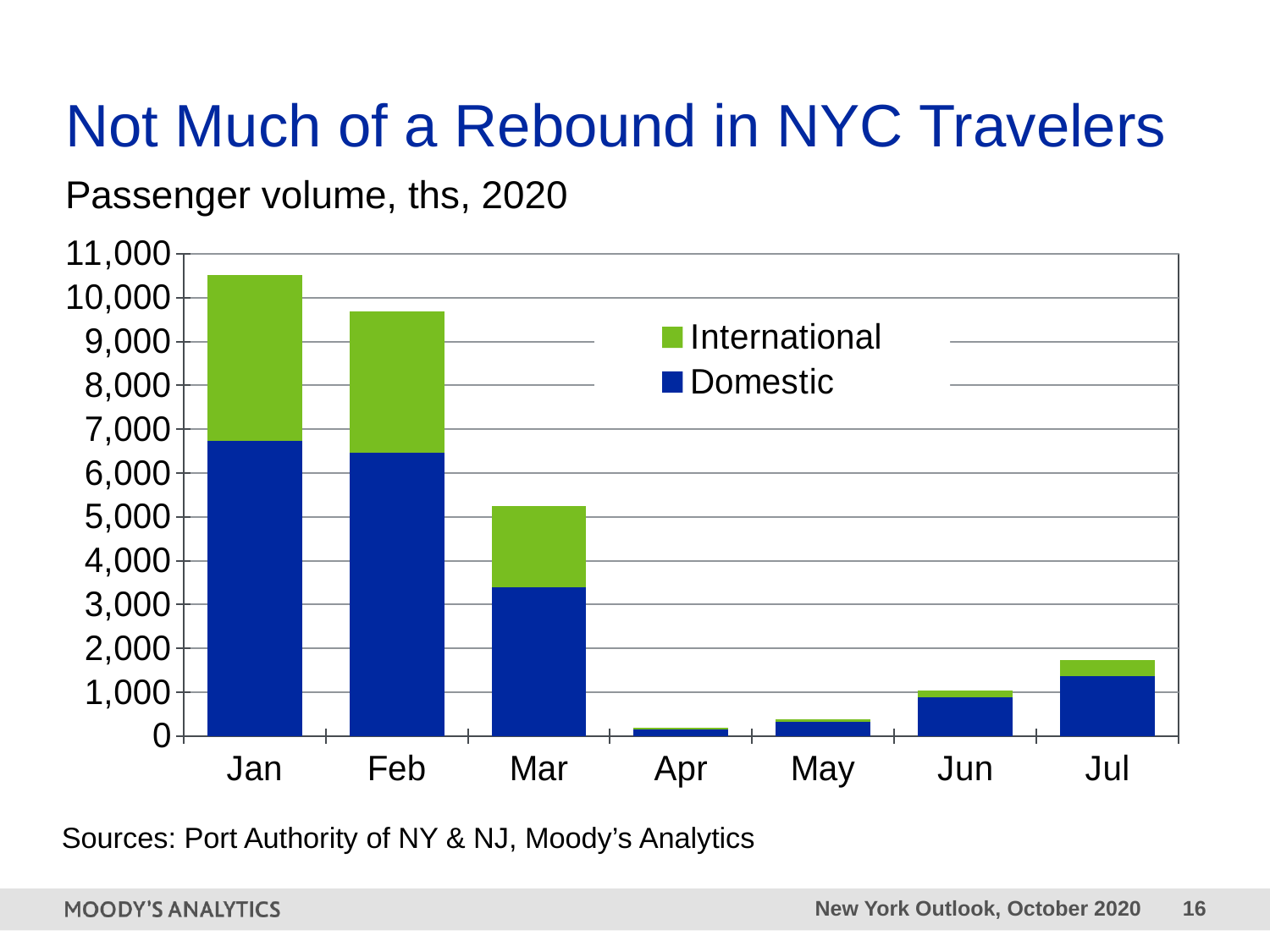

# Not Much of a Rebound in NYC Travelers
Passenger volume, ths, 2020

### Chart

| Category | Domestic  | International |
|---|---|---|
| Jan | 6728.17 | 3780.035 |
| Feb | 6469.35 | 3220.068 |
| Mar | 3396.872 | 1856.477 |
| Apr | 144.14 | 46.507 |
| May | 322.804 | 55.402 |
| Jun | 883.961 | 145.301 |
| Jul | 1357.169 | 371.461 |
Sources: Port Authority of NY & NJ, Moody’s Analytics